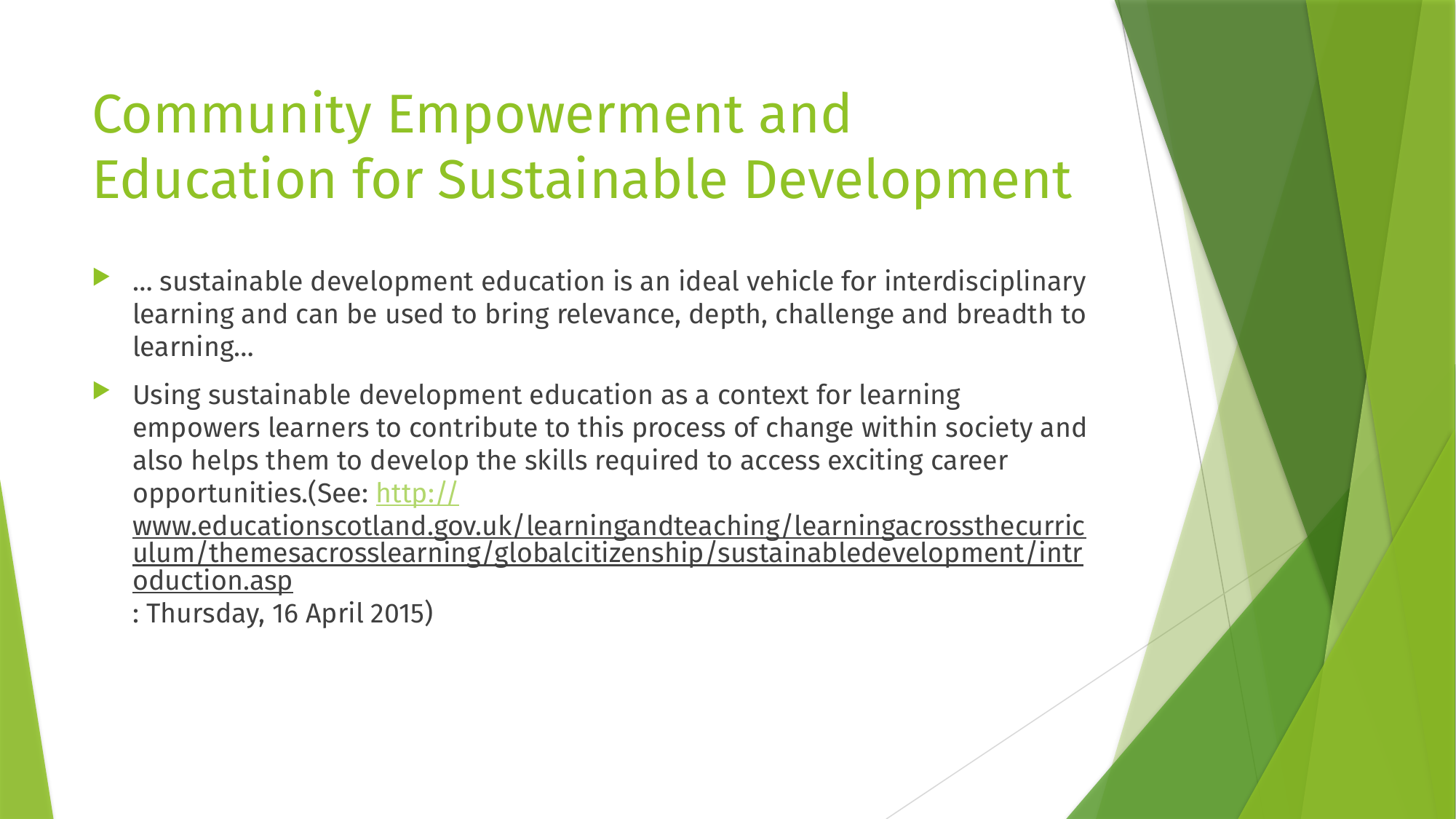

# Community Empowerment and Education for Sustainable Development
… sustainable development education is an ideal vehicle for interdisciplinary learning and can be used to bring relevance, depth, challenge and breadth to learning…
Using sustainable development education as a context for learning empowers learners to contribute to this process of change within society and also helps them to develop the skills required to access exciting career opportunities.(See: http://www.educationscotland.gov.uk/learningandteaching/learningacrossthecurriculum/themesacrosslearning/globalcitizenship/sustainabledevelopment/introduction.asp: Thursday, 16 April 2015)